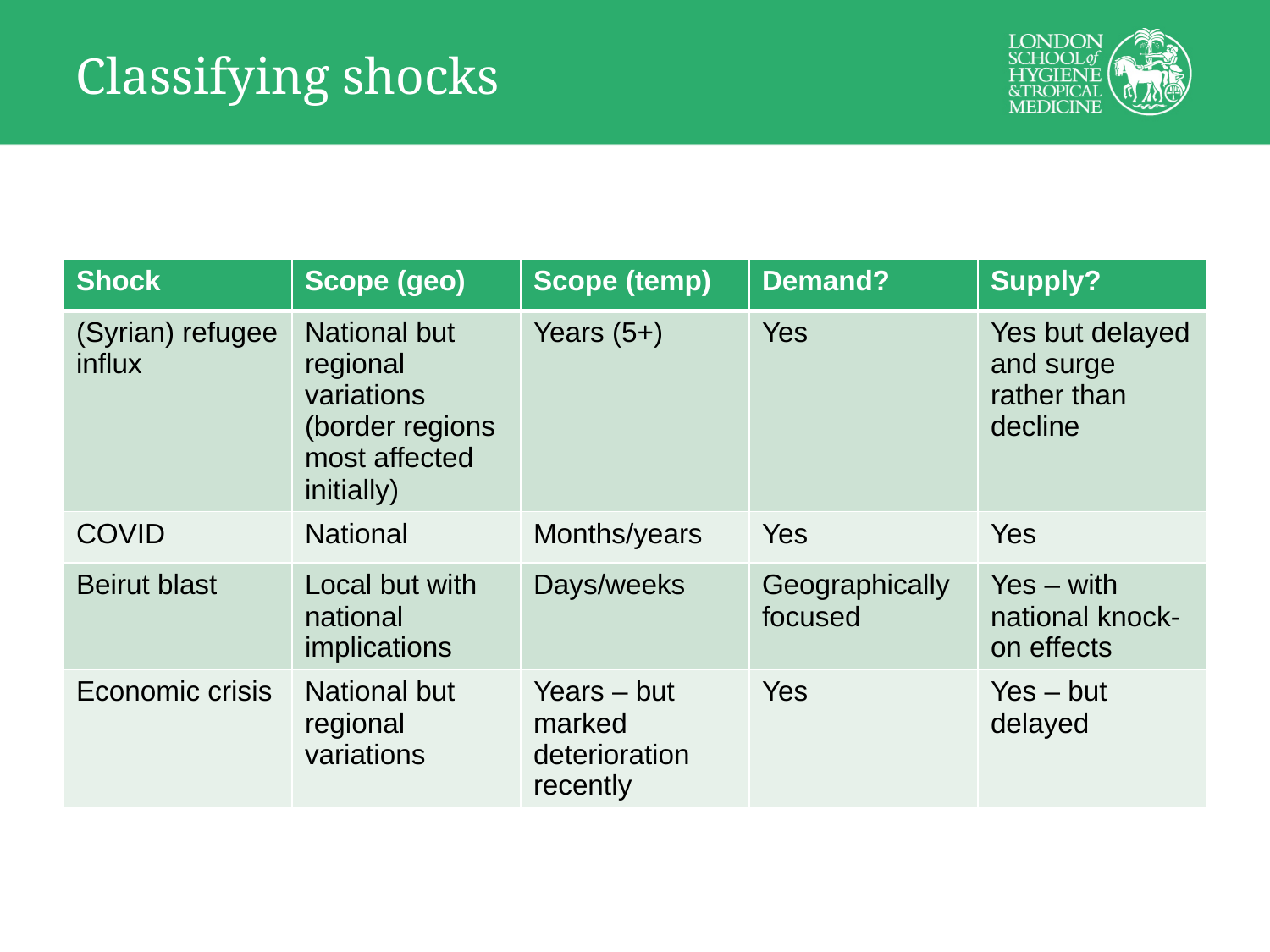

# Classifying shocks
| Shock | Scope (geo) | Scope (temp) | Demand? | Supply? |
| --- | --- | --- | --- | --- |
| (Syrian) refugee influx | National but regional variations (border regions most affected initially) | Years (5+) | Yes | Yes but delayed and surge rather than decline |
| COVID | National | Months/years | Yes | Yes |
| Beirut blast | Local but with national implications | Days/weeks | Geographically focused | Yes – with national knock-on effects |
| Economic crisis | National but regional variations | Years – but marked deterioration recently | Yes | Yes – but delayed |